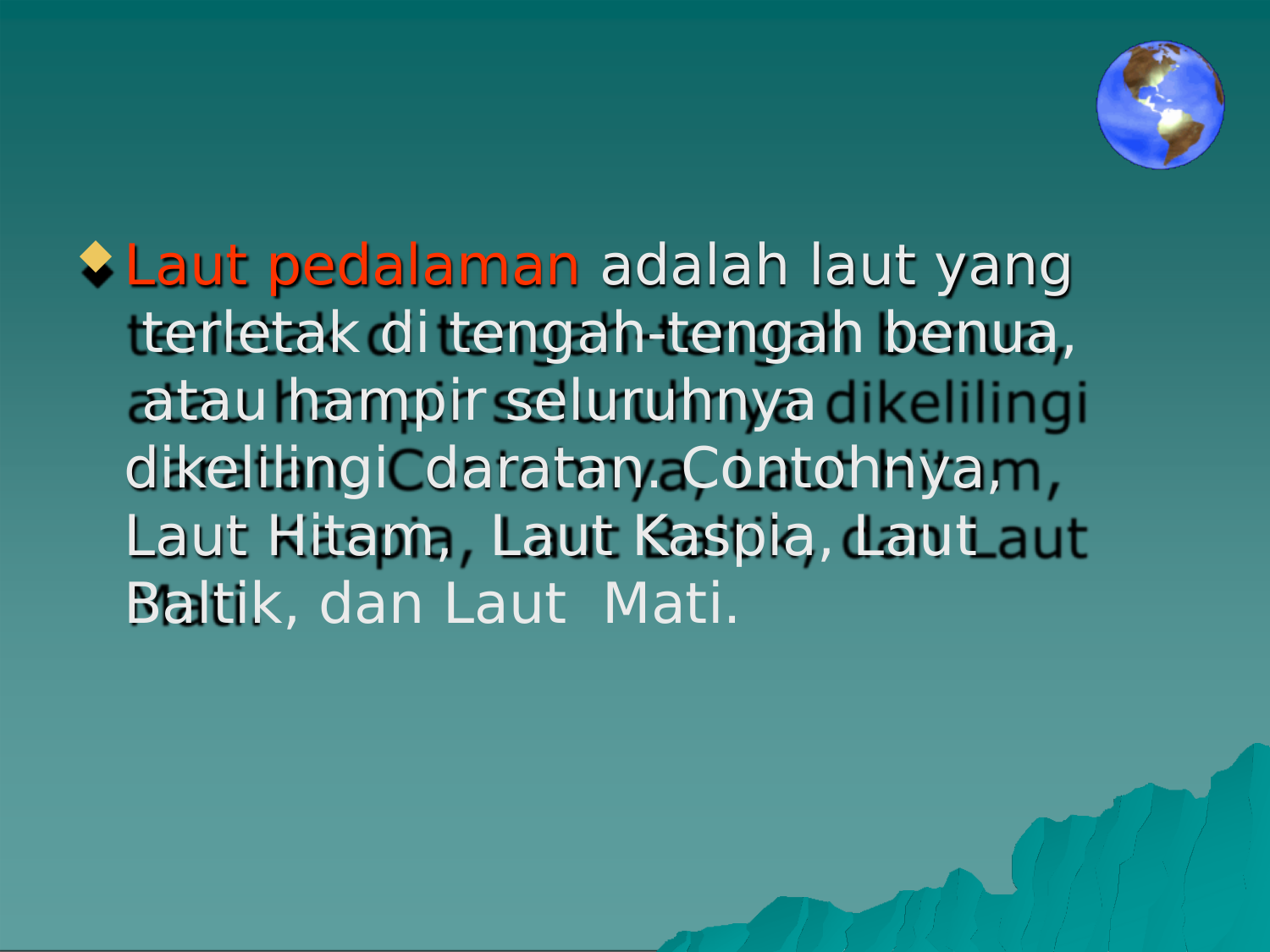

Laut pedalaman adalah laut yang  terletak di tengah-tengah benua,  atau hampir seluruhnya dikelilingi  daratan. Contohnya, Laut Hitam,  Laut Kaspia, Laut Baltik, dan Laut  Mati.